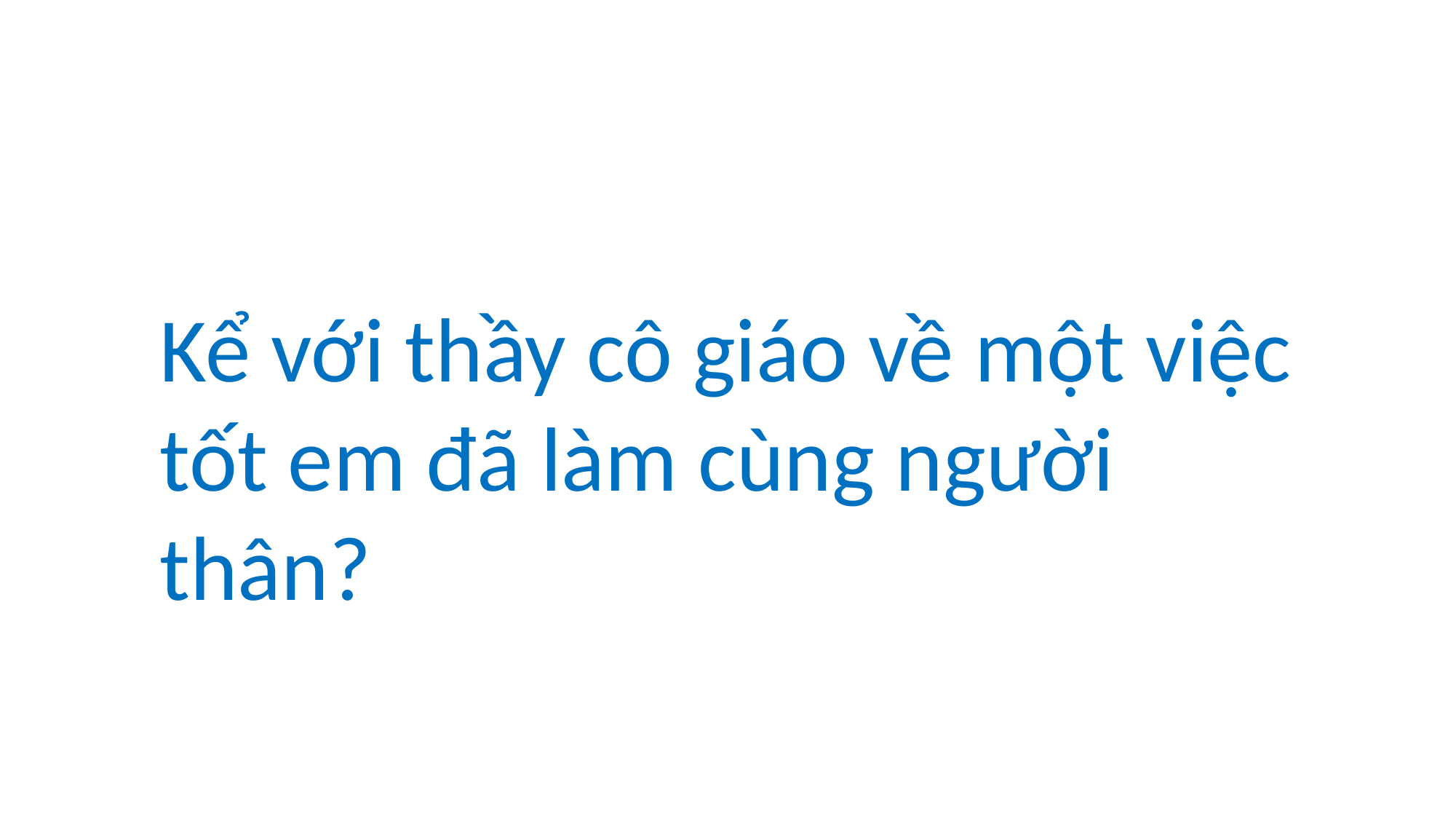

Kể với thầy cô giáo về một việc tốt em đã làm cùng người thân?